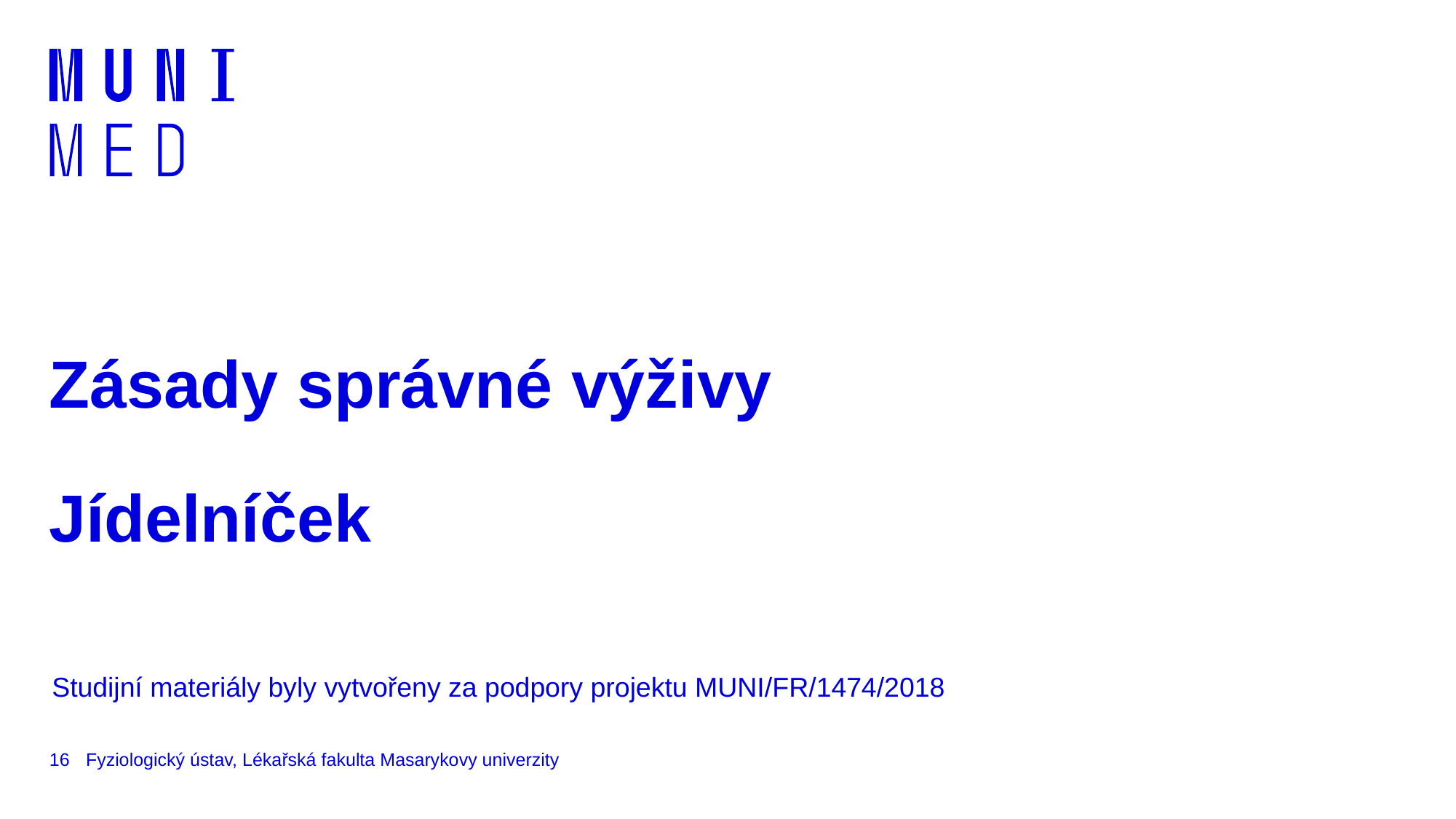

# Zásady správné výživy Jídelníček
Studijní materiály byly vytvořeny za podpory projektu MUNI/FR/1474/2018
16
Fyziologický ústav, Lékařská fakulta Masarykovy univerzity